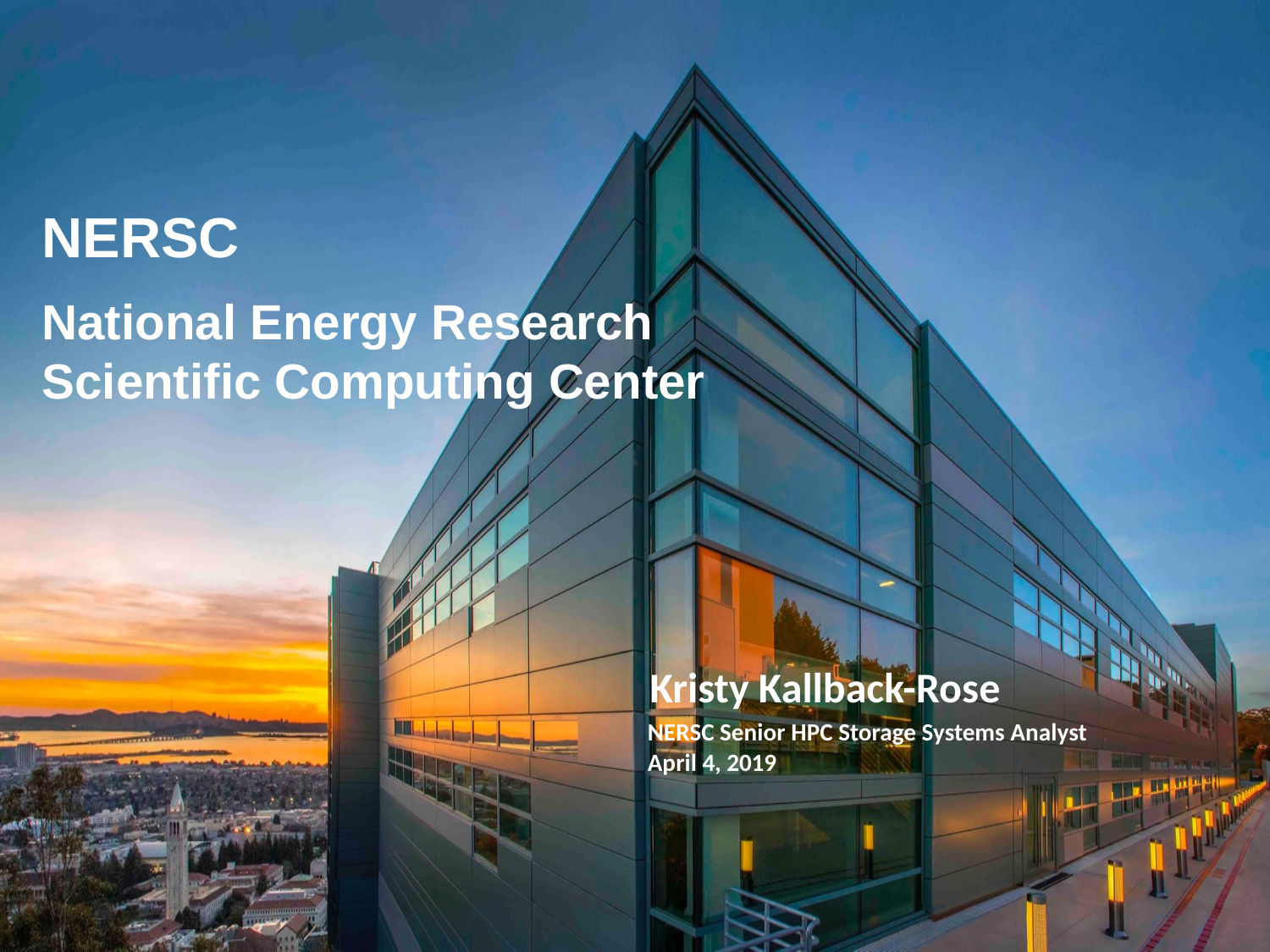

NERSC
National Energy Research
Scientific Computing Center
Kristy Kallback-Rose
NERSC Senior HPC Storage Systems Analyst
April 4, 2019